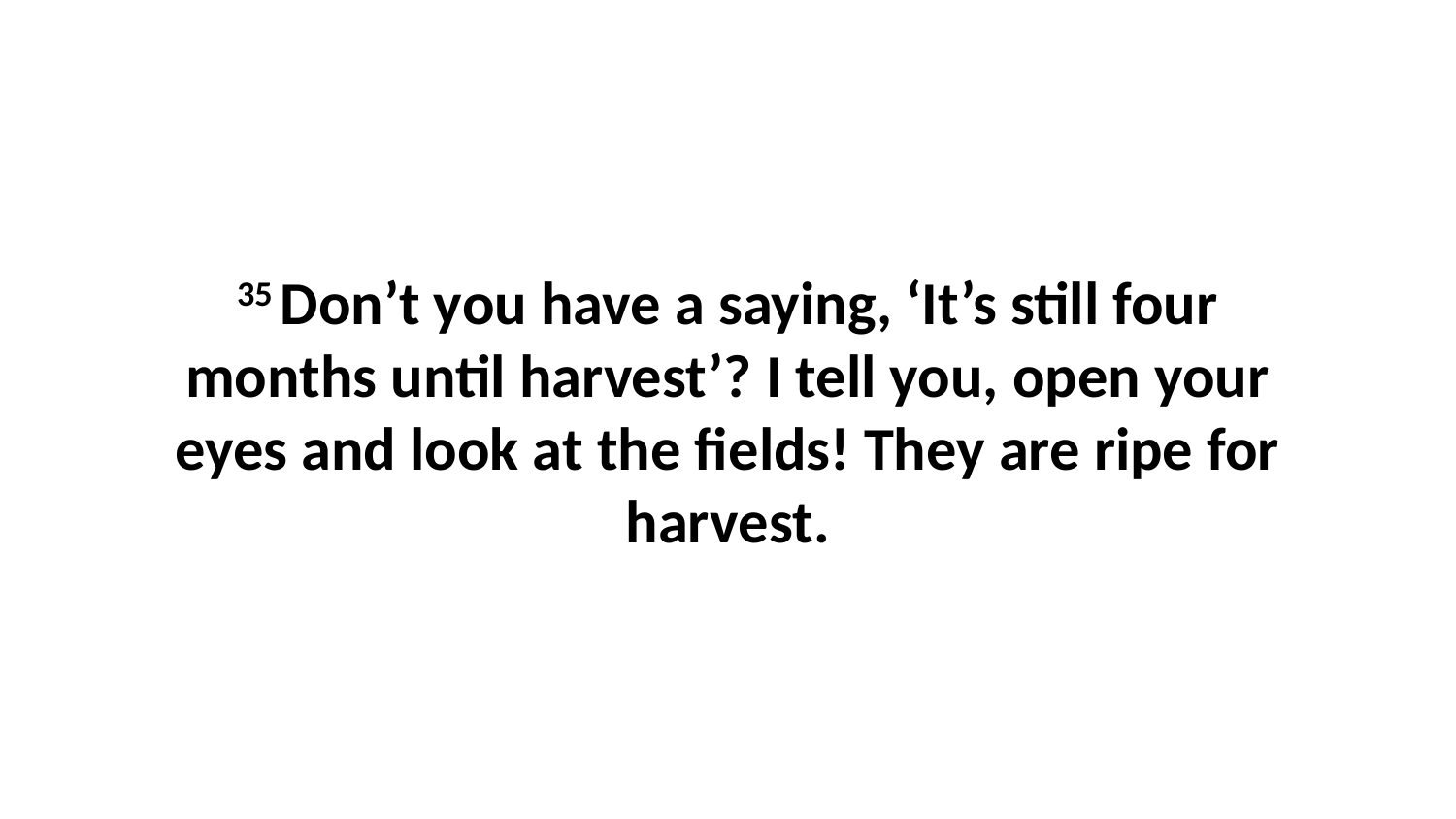

35 Don’t you have a saying, ‘It’s still four months until harvest’? I tell you, open your eyes and look at the fields! They are ripe for harvest.